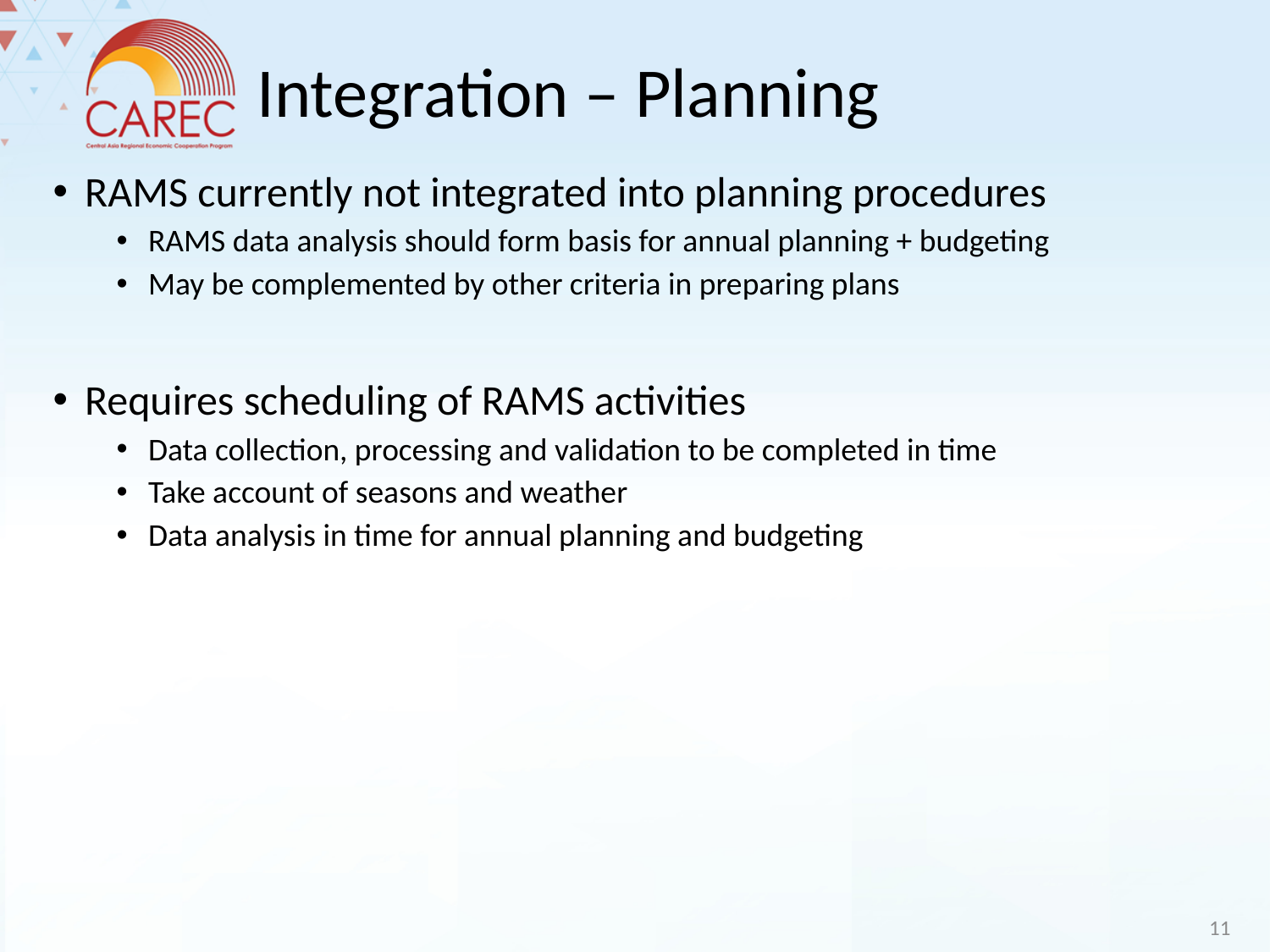

# Integration – Planning
RAMS currently not integrated into planning procedures
RAMS data analysis should form basis for annual planning + budgeting
May be complemented by other criteria in preparing plans

Requires scheduling of RAMS activities
Data collection, processing and validation to be completed in time
Take account of seasons and weather
Data analysis in time for annual planning and budgeting

11